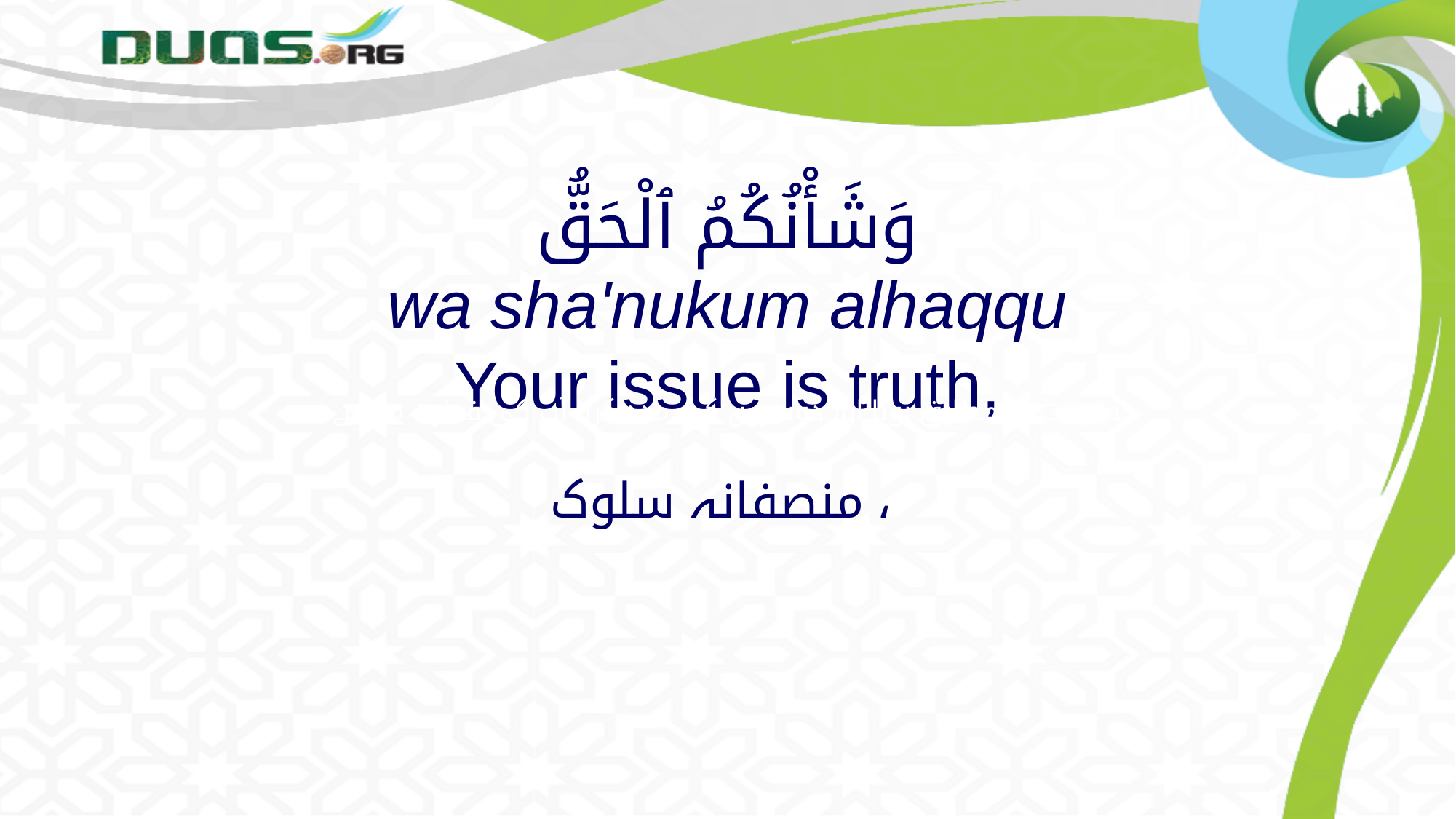

# وَشَأْنُكُمُ ٱلْحَقُّ wa sha'nukum alhaqqu Your issue is truth,
حقیقت کے مطابق ہونا اور دوسروں کی مدد کرنا آپ کی فطرت میں ہے
منصفانہ سلوک ،